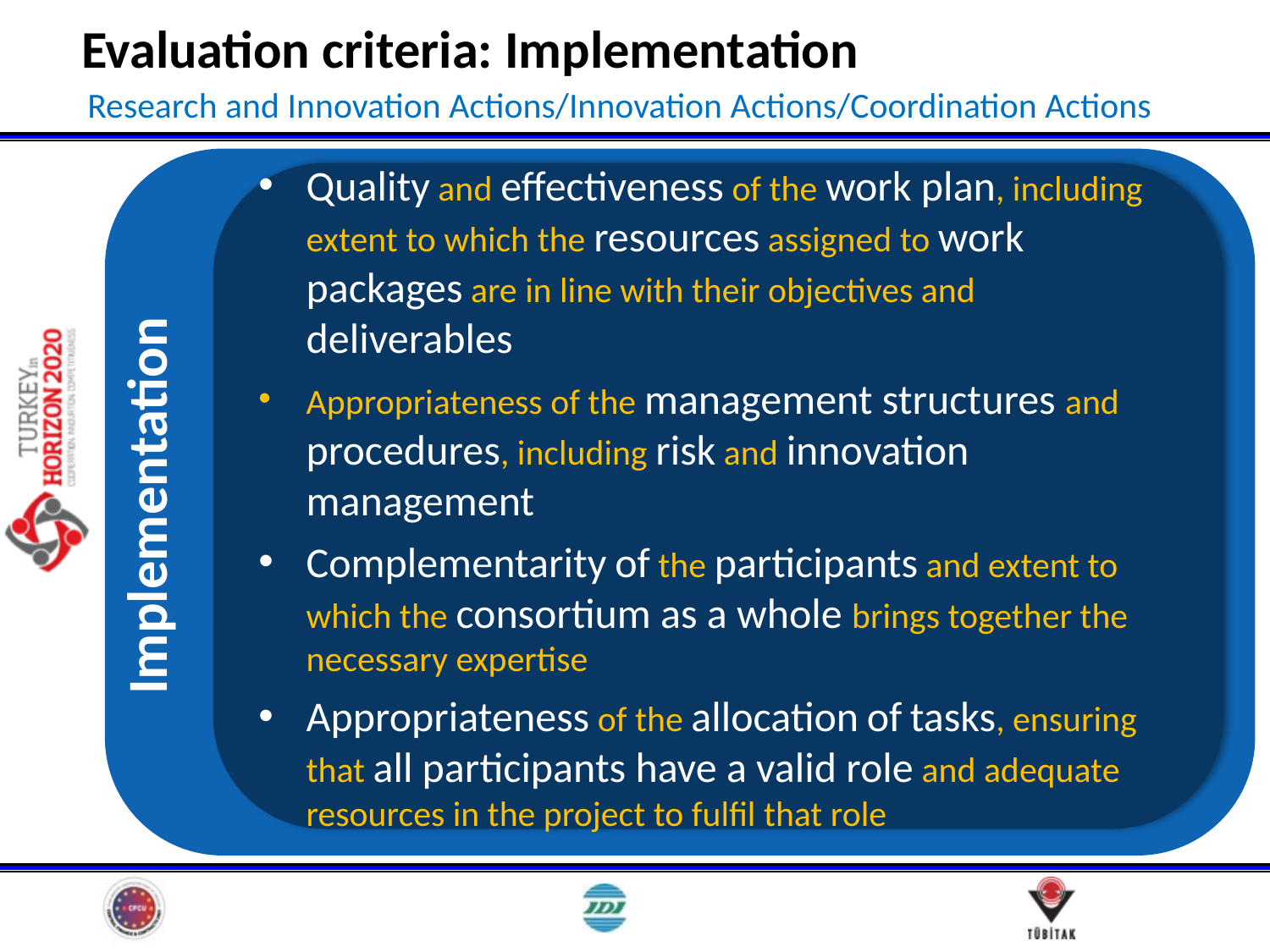

# Evaluation criteria: Implementation
Research and Innovation Actions/Innovation Actions/Coordination Actions

Implementation
Quality and effectiveness of the work plan, including extent to which the resources assigned to work packages are in line with their objectives and deliverables
Appropriateness of the management structures and procedures, including risk and innovation management
Complementarity of the participants and extent to which the consortium as a whole brings together the necessary expertise
Appropriateness of the allocation of tasks, ensuring that all participants have a valid role and adequate resources in the project to fulfil that role